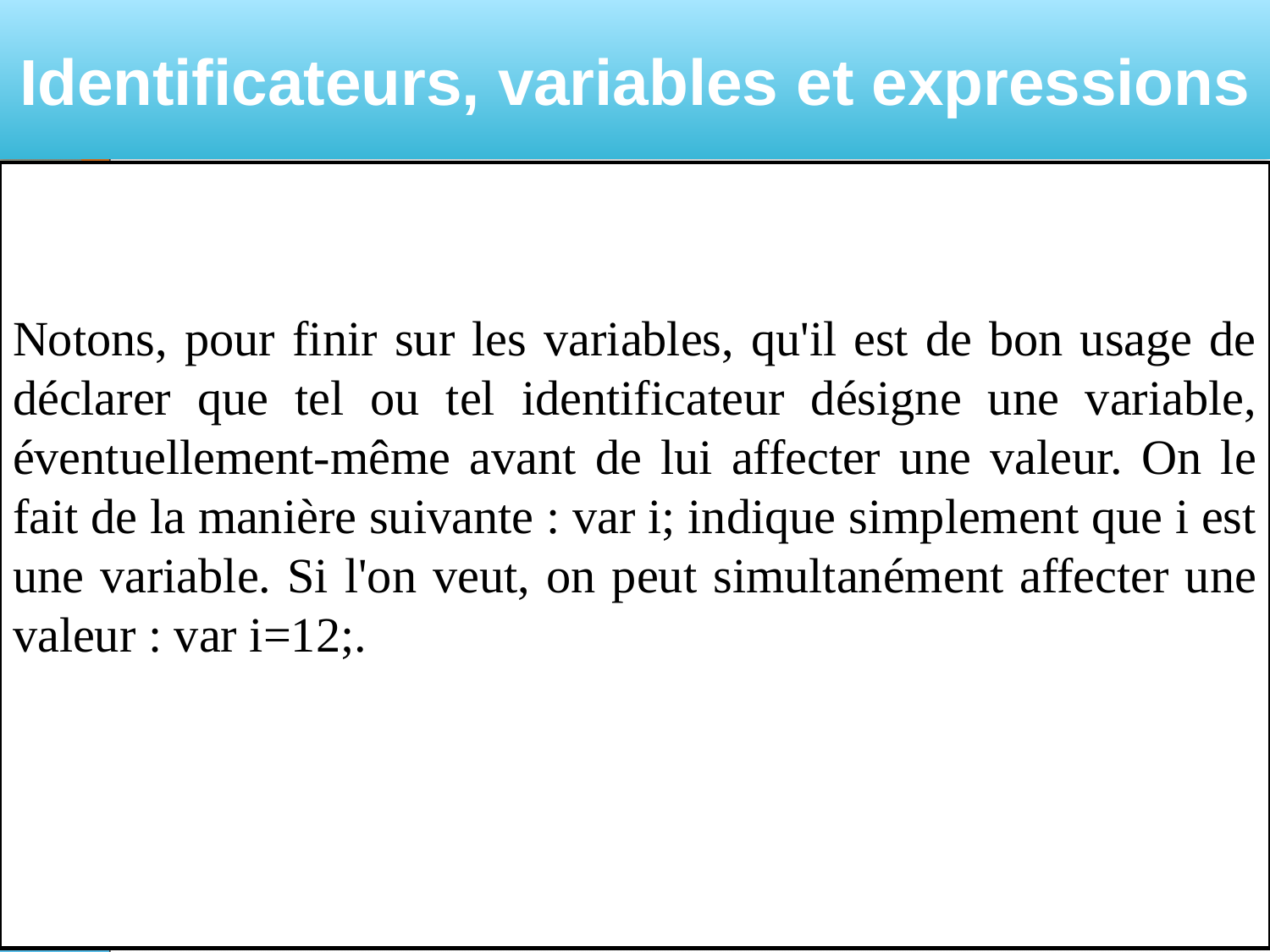

# Identificateurs, variables et expressions

Notons, pour finir sur les variables, qu'il est de bon usage de déclarer que tel ou tel identificateur désigne une variable, éventuellement-même avant de lui affecter une valeur. On le fait de la manière suivante : var i; indique simplement que i est une variable. Si l'on veut, on peut simultanément affecter une valeur : var i=12;.